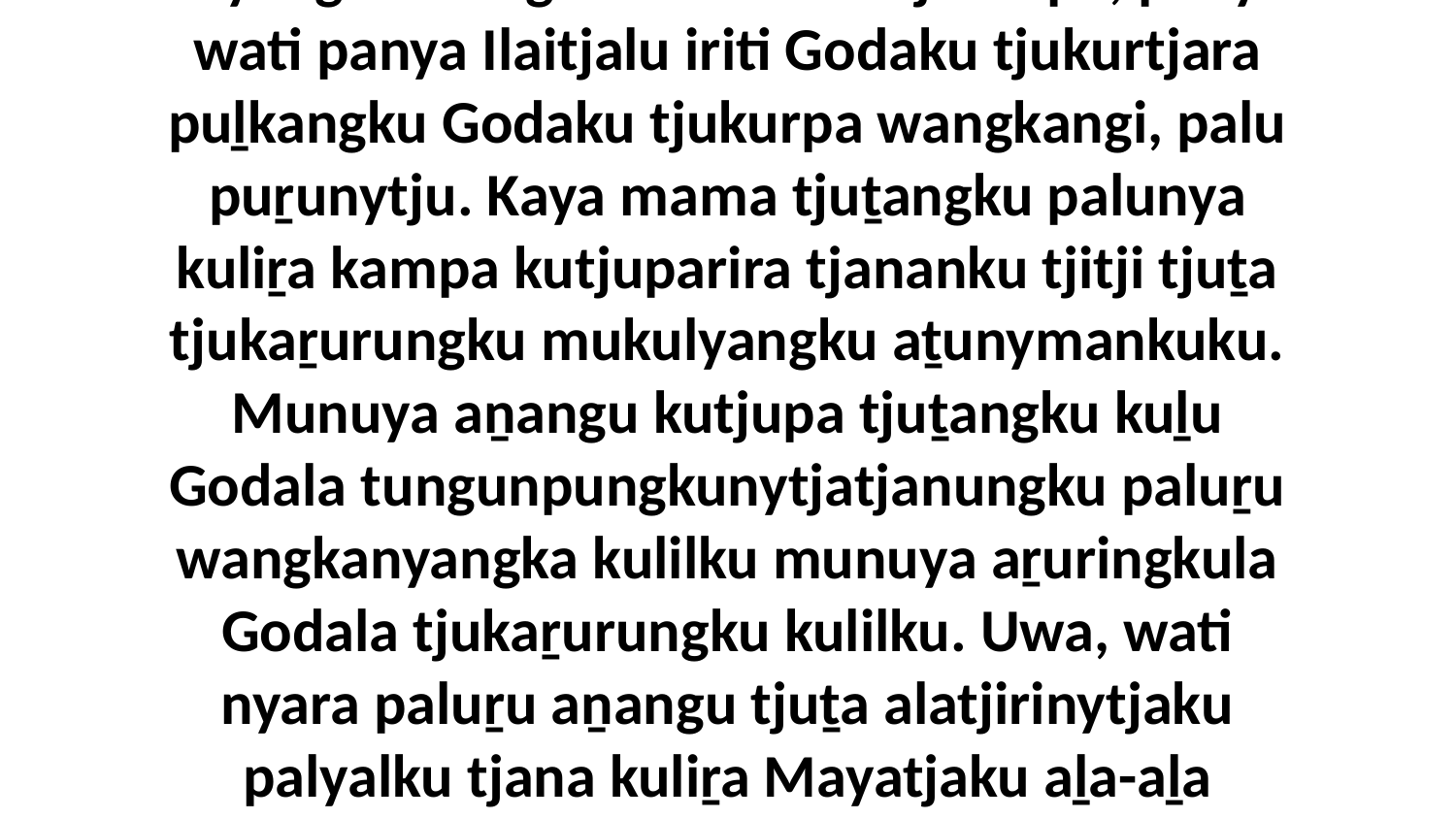

17 Munu paluṟu kuranyurira rapangku nguḻu wiyangku wangkaku Godaku tjukurpa, panya wati panya Ilaitjalu iriti Godaku tjukurtjara puḻkangku Godaku tjukurpa wangkangi, palu puṟunytju. Kaya mama tjuṯangku palunya kuliṟa kampa kutjuparira tjananku tjitji tjuṯa tjukaṟurungku mukulyangku aṯunymankuku. Munuya aṉangu kutjupa tjuṯangku kuḻu Godala tungunpungkunytjatjanungku paluṟu wangkanyangka kulilku munuya aṟuringkula Godala tjukaṟurungku kulilku. Uwa, wati nyara paluṟu aṉangu tjuṯa alatjirinytjaku palyalku tjana kuliṟa Mayatjaku aḻa-aḻa paṯaṟa nyinanytjaku.” Nyanga palunya angeltu wangkangu wati panya Tjakaṟayala.